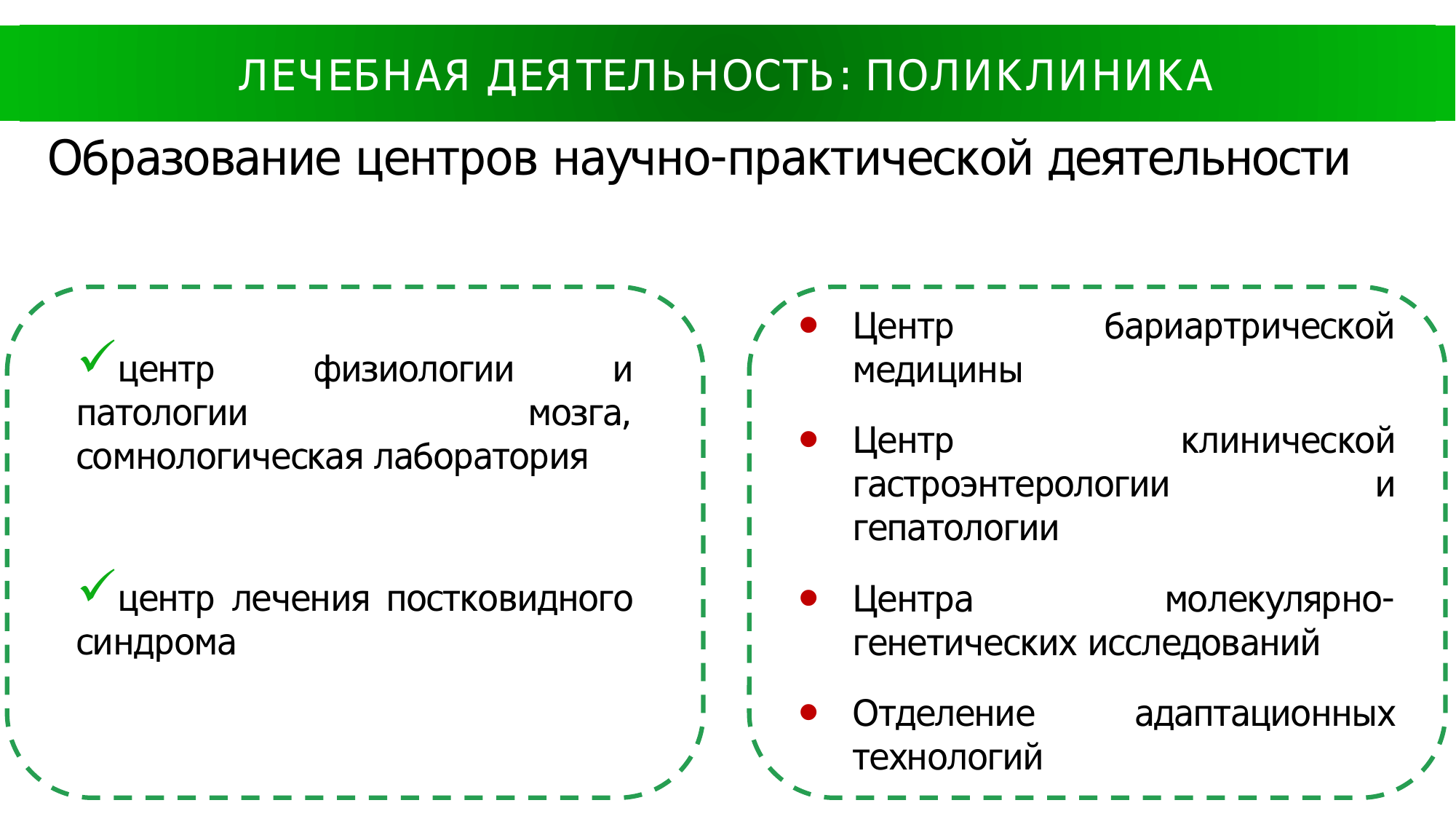

ЛЕЧЕБНАЯ ДЕЯТЕЛЬНОСТЬ: ПОЛИКЛИНИКА
Образование центров научно-практической деятельности

Центр бариартрической медицины
Центр клинической гастроэнтерологии и гепатологии
Центра молекулярно-генетических исследований
Отделение адаптационных технологий
центр физиологии и патологии мозга, сомнологическая лаборатория

центр лечения постковидного синдрома